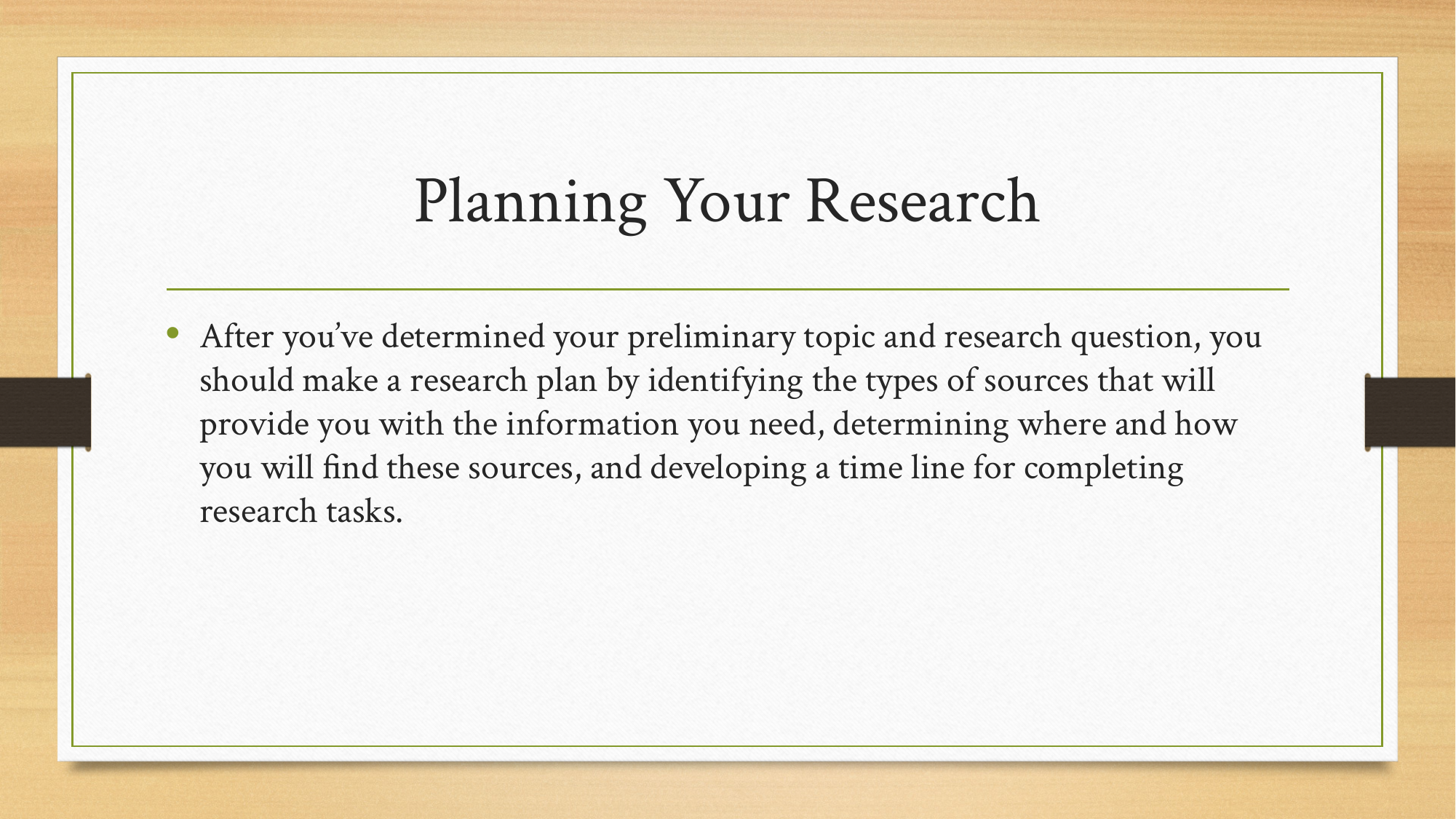

# Planning Your Research
After you’ve determined your preliminary topic and research question, you should make a research plan by identifying the types of sources that will provide you with the information you need, determining where and how you will find these sources, and developing a time line for completing research tasks.